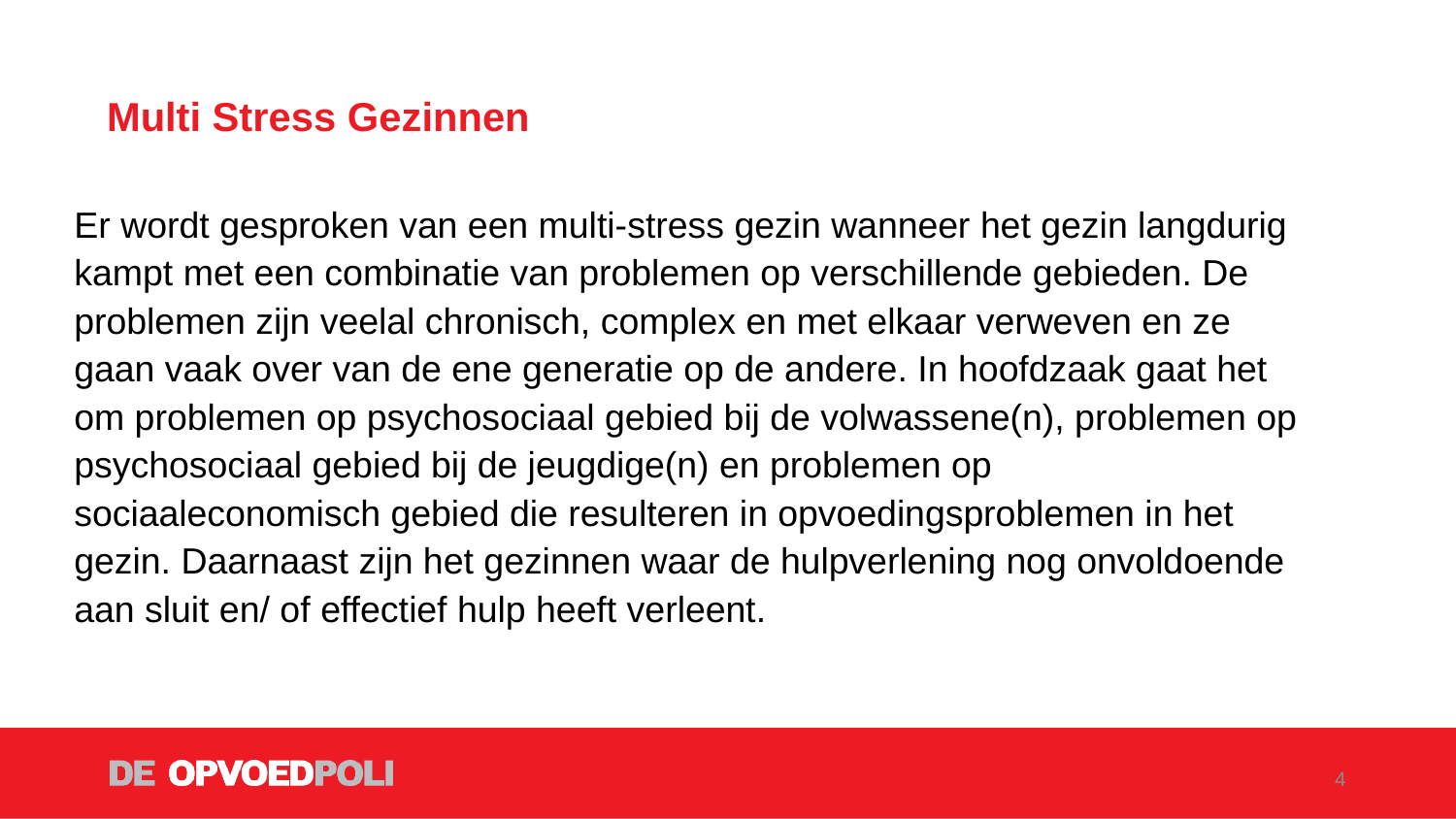

# Multi Stress Gezinnen
Er wordt gesproken van een multi-stress gezin wanneer het gezin langdurig kampt met een combinatie van problemen op verschillende gebieden. De problemen zijn veelal chronisch, complex en met elkaar verweven en ze gaan vaak over van de ene generatie op de andere. In hoofdzaak gaat het om problemen op psychosociaal gebied bij de volwassene(n), problemen op psychosociaal gebied bij de jeugdige(n) en problemen op sociaaleconomisch gebied die resulteren in opvoedingsproblemen in het gezin. Daarnaast zijn het gezinnen waar de hulpverlening nog onvoldoende aan sluit en/ of effectief hulp heeft verleent.

4